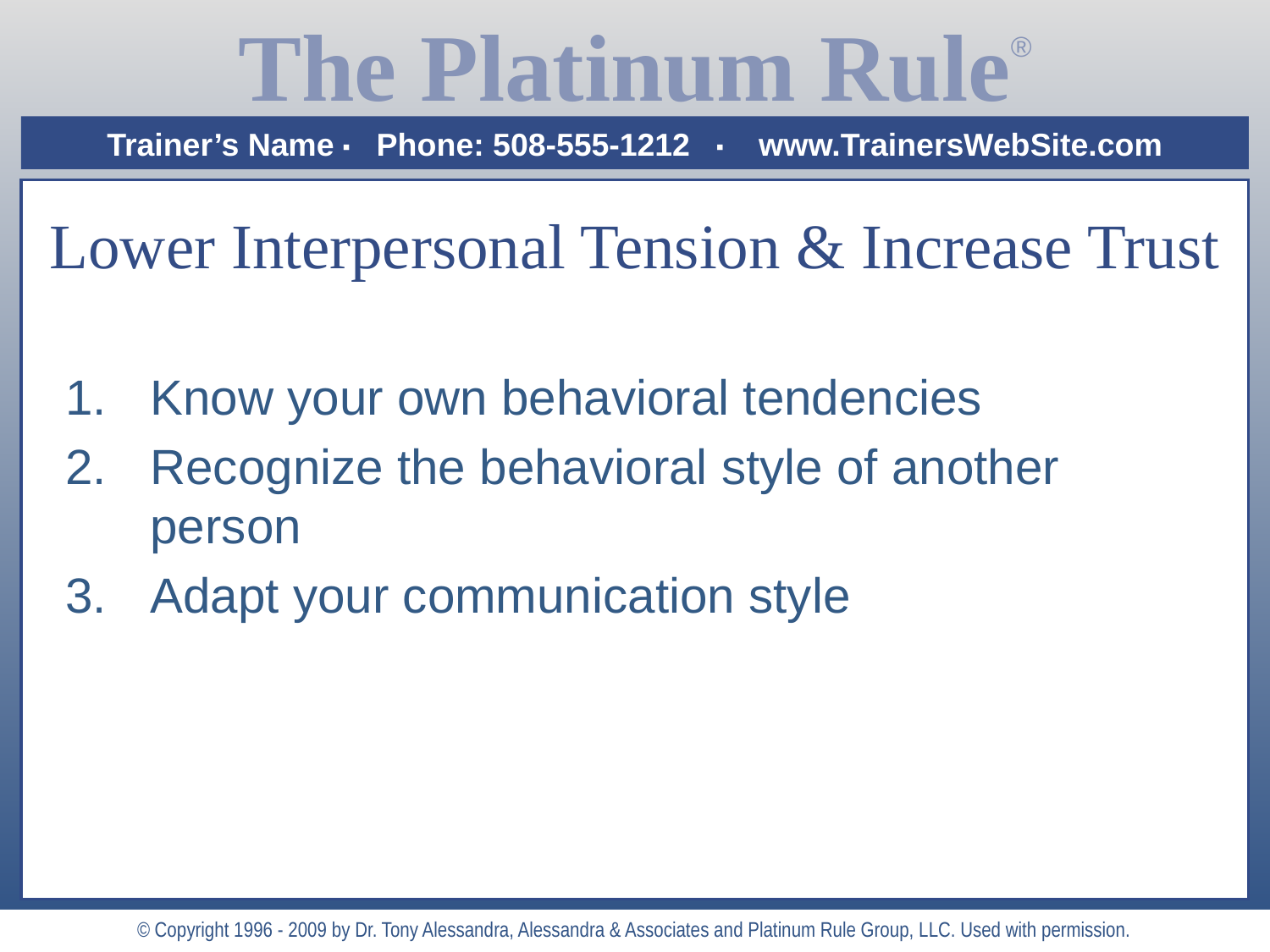

# Lower Interpersonal Tension & Increase Trust
Know your own behavioral tendencies
Recognize the behavioral style of another person
Adapt your communication style
© Copyright 1996 - 2009 by Dr. Tony Alessandra, Alessandra & Associates and Platinum Rule Group, LLC. Used with permission.